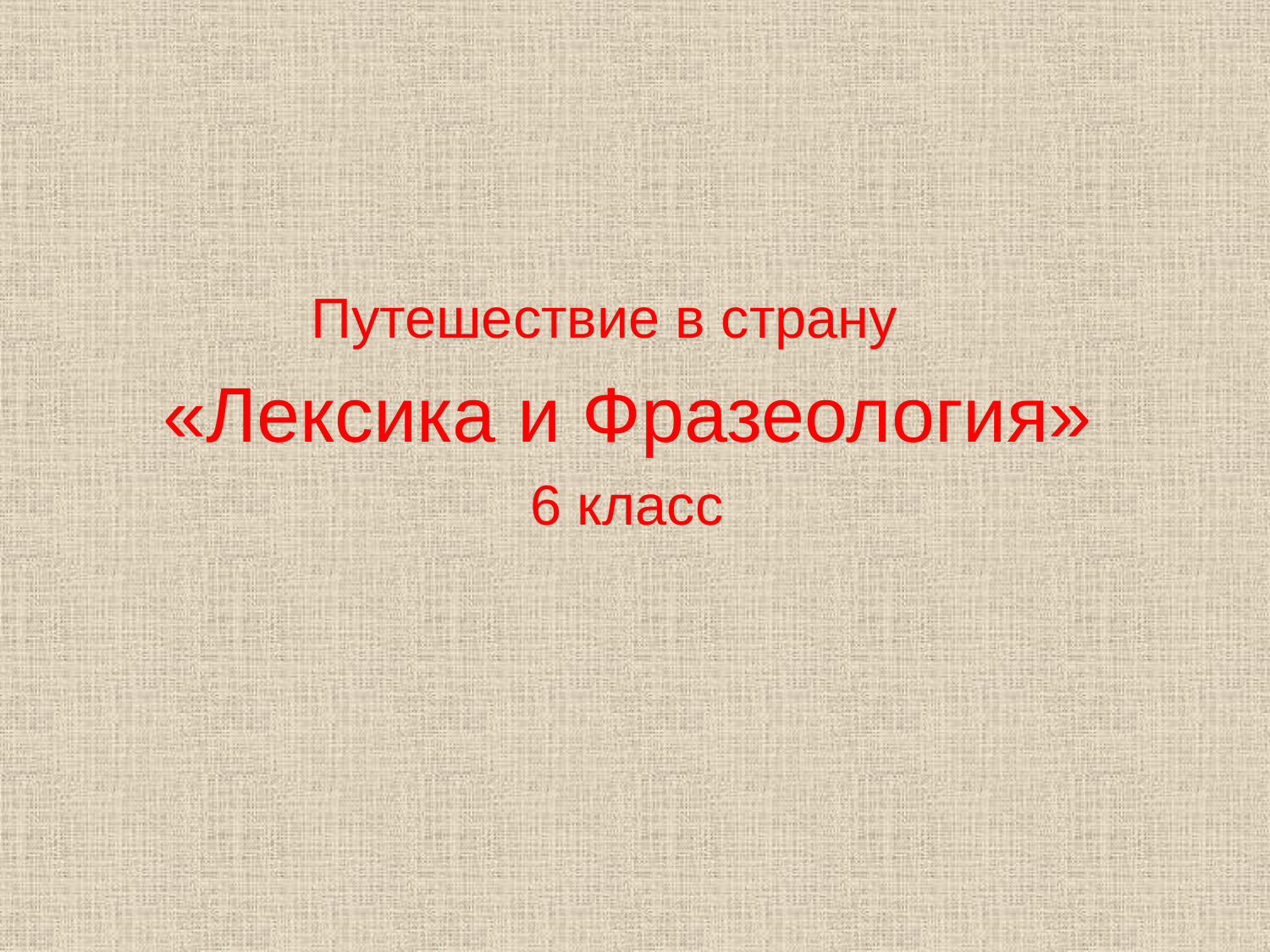

# Путешествие в страну
    «Лексика и Фразеология»
                             6 класс